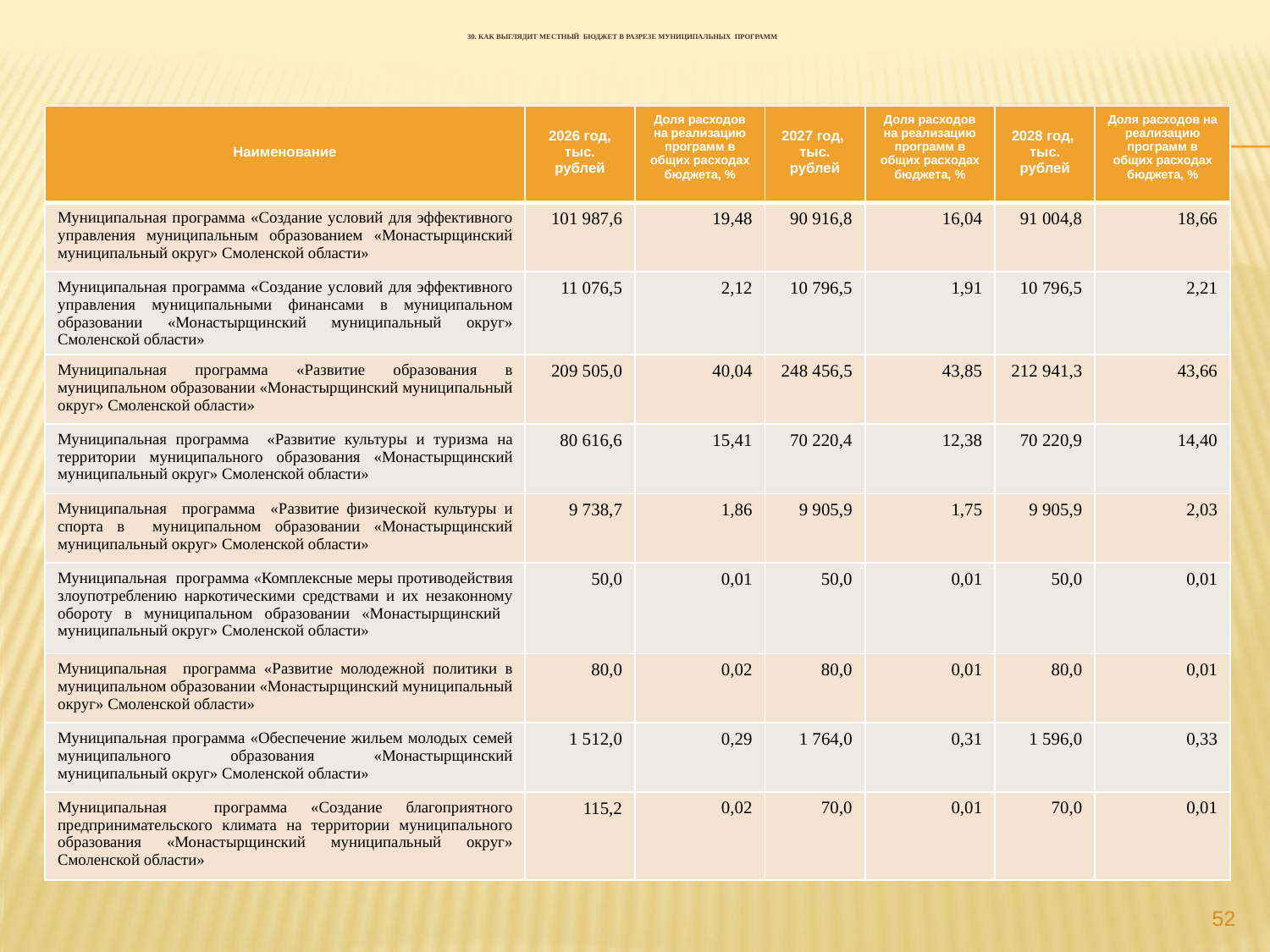

# 30. Как выглядит местный  бюджет в разрезе муниципальных  программ
| Наименование | 2026 год, тыс. рублей | Доля расходов на реализацию программ в общих расходах бюджета, % | 2027 год, тыс. рублей | Доля расходов на реализацию программ в общих расходах бюджета, % | 2028 год, тыс. рублей | Доля расходов на реализацию программ в общих расходах бюджета, % |
| --- | --- | --- | --- | --- | --- | --- |
| Муниципальная программа «Создание условий для эффективного управления муниципальным образованием «Монастырщинский муниципальный округ» Смоленской области» | 101 987,6 | 19,48 | 90 916,8 | 16,04 | 91 004,8 | 18,66 |
| Муниципальная программа «Создание условий для эффективного управления муниципальными финансами в муниципальном образовании «Монастырщинский муниципальный округ» Смоленской области» | 11 076,5 | 2,12 | 10 796,5 | 1,91 | 10 796,5 | 2,21 |
| Муниципальная программа «Развитие образования в муниципальном образовании «Монастырщинский муниципальный округ» Смоленской области» | 209 505,0 | 40,04 | 248 456,5 | 43,85 | 212 941,3 | 43,66 |
| Муниципальная программа «Развитие культуры и туризма на территории муниципального образования «Монастырщинский муниципальный округ» Смоленской области» | 80 616,6 | 15,41 | 70 220,4 | 12,38 | 70 220,9 | 14,40 |
| Муниципальная программа «Развитие физической культуры и спорта в муниципальном образовании «Монастырщинский муниципальный округ» Смоленской области» | 9 738,7 | 1,86 | 9 905,9 | 1,75 | 9 905,9 | 2,03 |
| Муниципальная программа «Комплексные меры противодействия злоупотреблению наркотическими средствами и их незаконному обороту в муниципальном образовании «Монастырщинский муниципальный округ» Смоленской области» | 50,0 | 0,01 | 50,0 | 0,01 | 50,0 | 0,01 |
| Муниципальная программа «Развитие молодежной политики в муниципальном образовании «Монастырщинский муниципальный округ» Смоленской области» | 80,0 | 0,02 | 80,0 | 0,01 | 80,0 | 0,01 |
| Муниципальная программа «Обеспечение жильем молодых семей муниципального образования «Монастырщинский муниципальный округ» Смоленской области» | 1 512,0 | 0,29 | 1 764,0 | 0,31 | 1 596,0 | 0,33 |
| Муниципальная программа «Создание благоприятного предпринимательского климата на территории муниципального образования «Монастырщинский муниципальный округ» Смоленской области» | 115,2 | 0,02 | 70,0 | 0,01 | 70,0 | 0,01 |
52